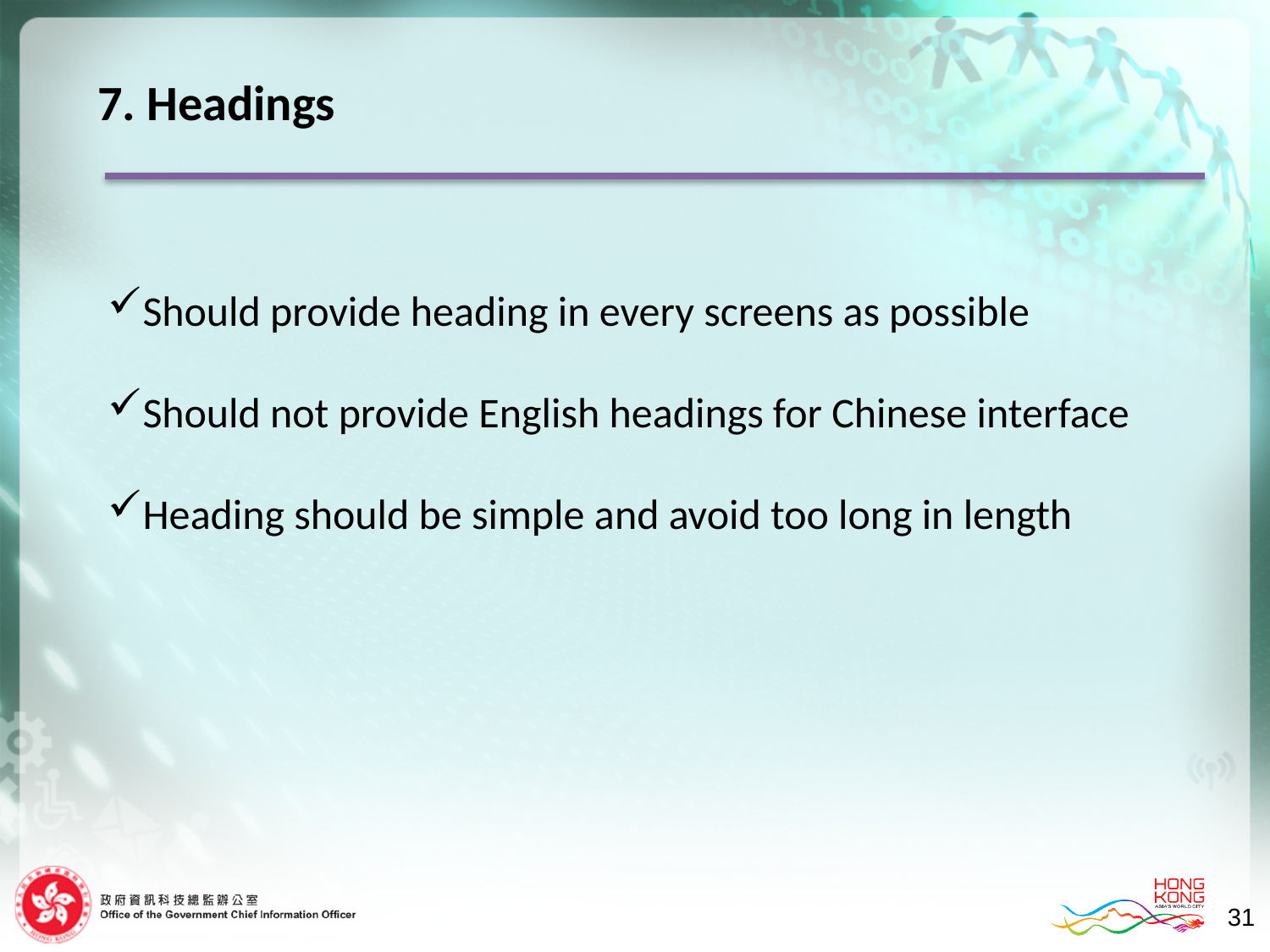

7. Headings

Should provide heading in every screens as possible

Should not provide English headings for Chinese interface

Heading should be simple and avoid too long in length
31
31